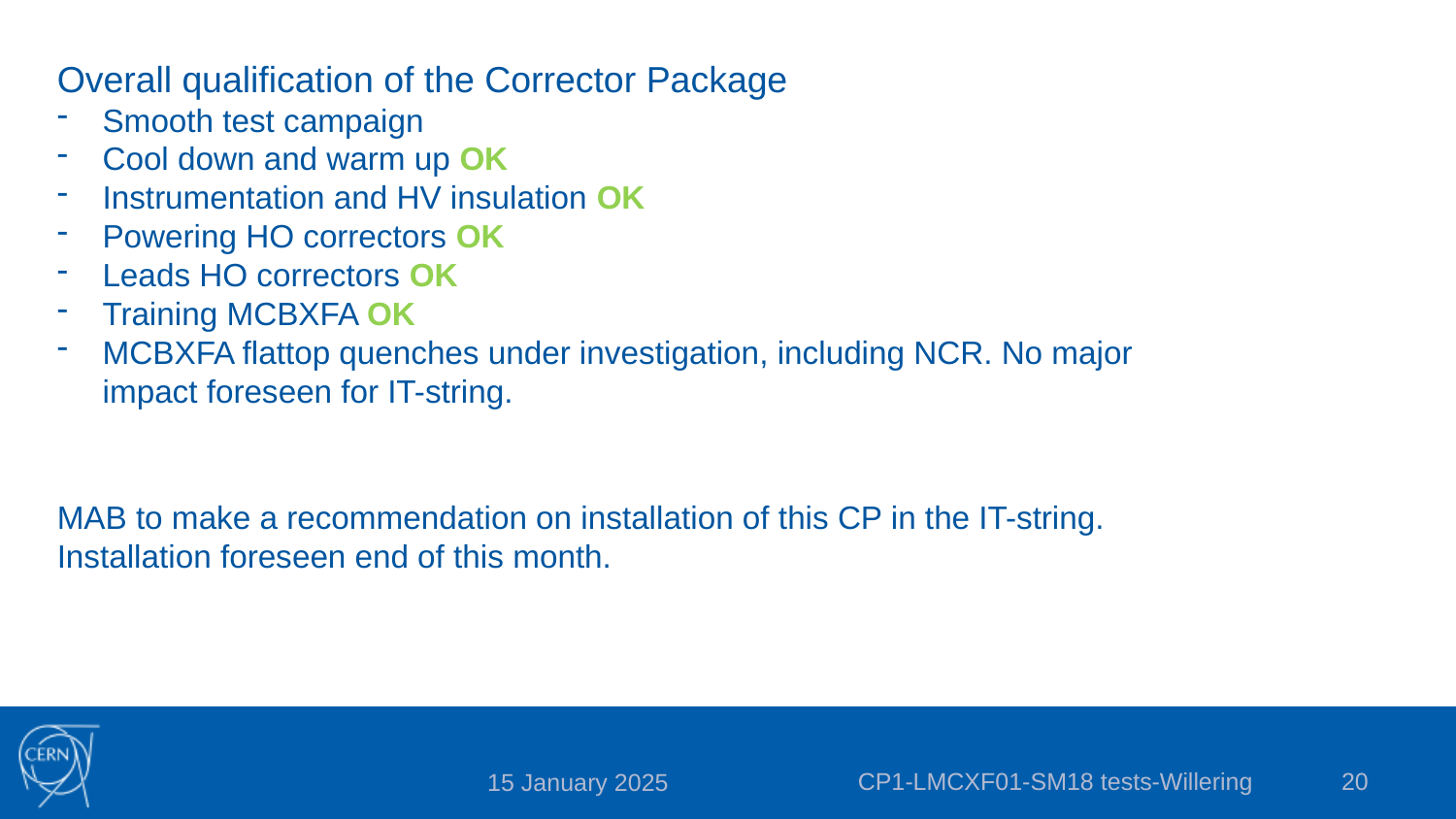

Overall qualification of the Corrector Package
Smooth test campaign
Cool down and warm up OK
Instrumentation and HV insulation OK
Powering HO correctors OK
Leads HO correctors OK
Training MCBXFA OK
MCBXFA flattop quenches under investigation, including NCR. No major impact foreseen for IT-string.

MAB to make a recommendation on installation of this CP in the IT-string. Installation foreseen end of this month.
CP1-LMCXF01-SM18 tests-Willering
20
15 January 2025